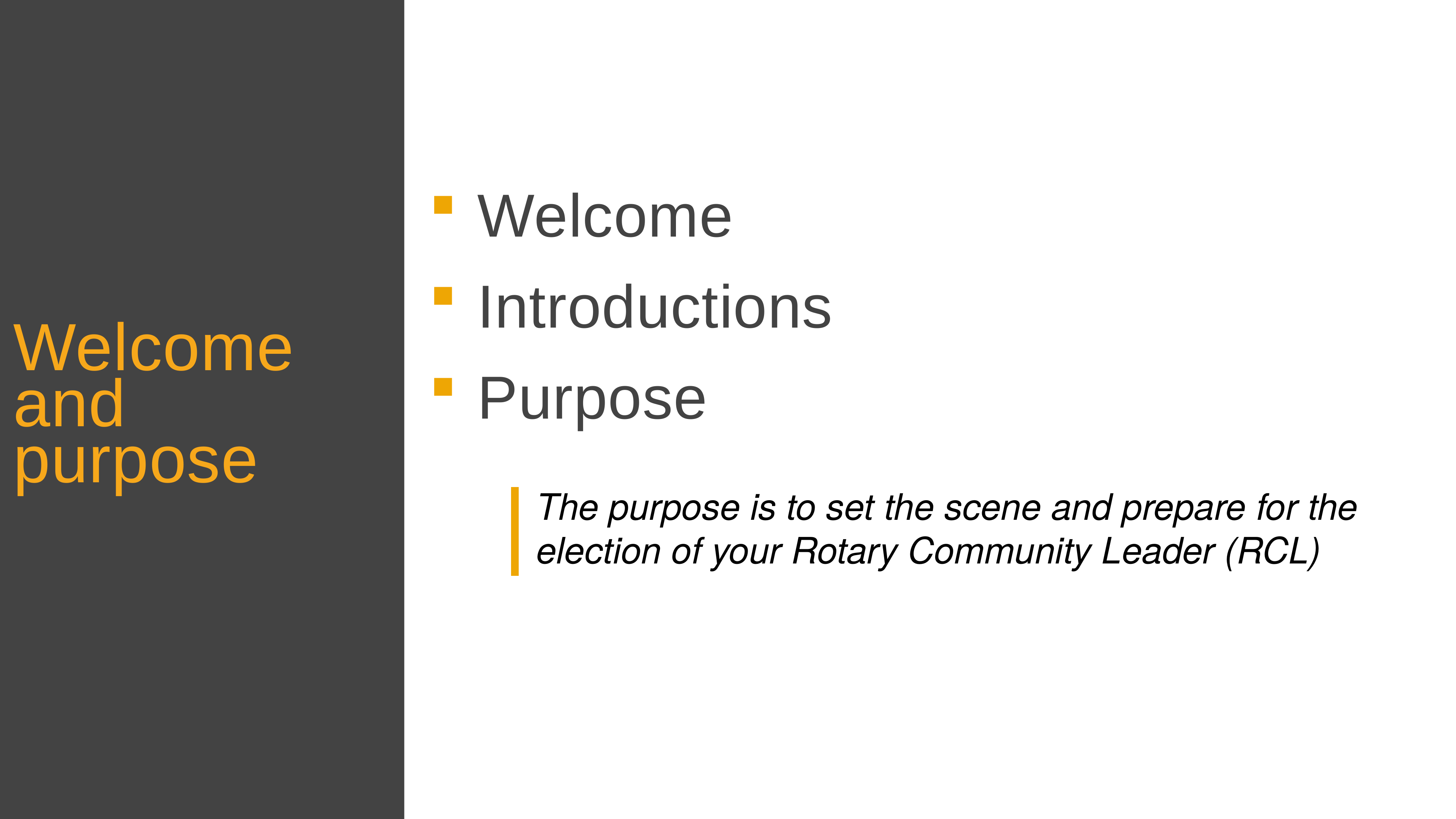

Welcome
Introductions
Purpose

The purpose is to set the scene and prepare for the election of your Rotary Community Leader (RCL)
Welcome
and
purpose